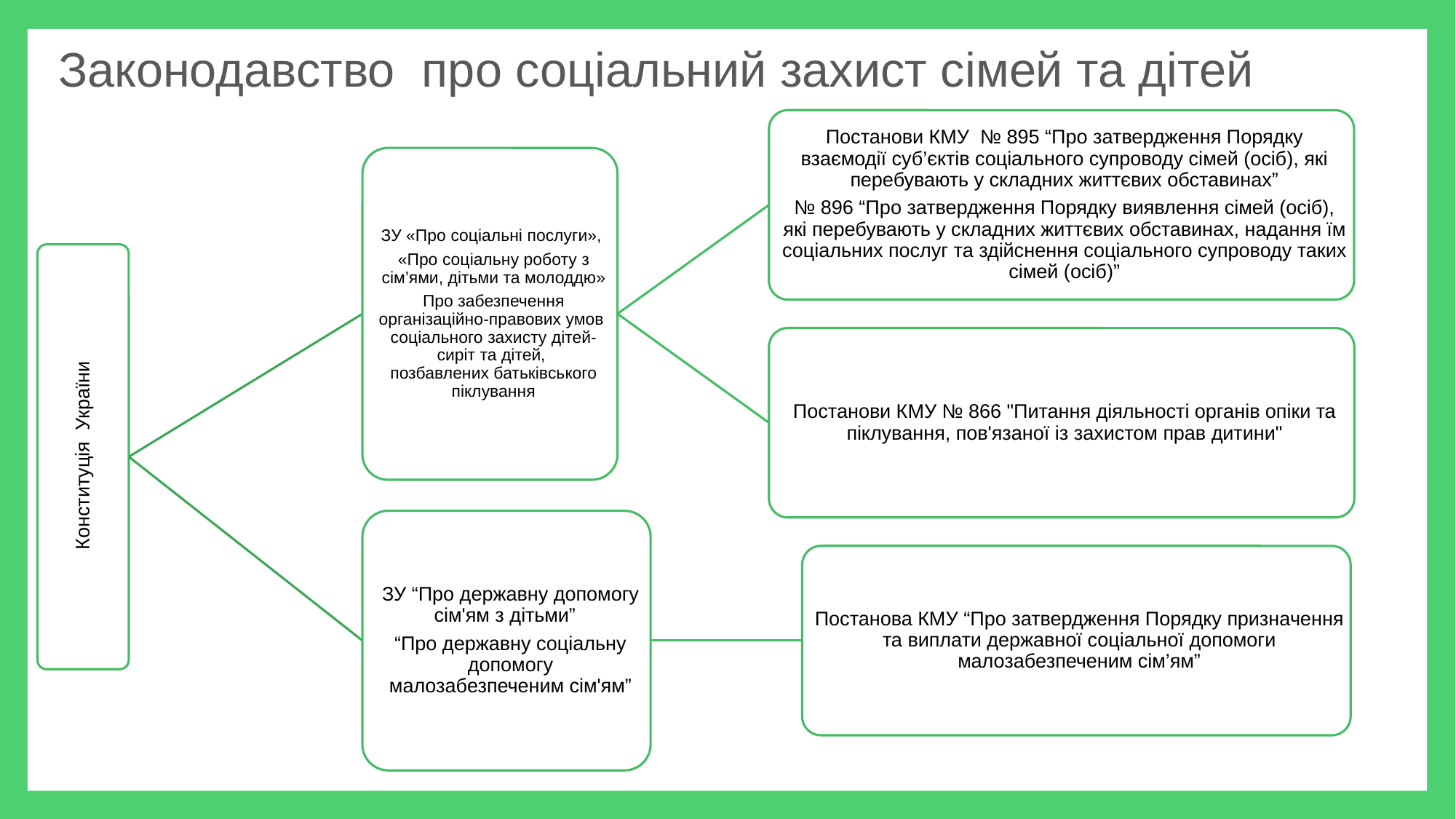

Законодавство  про соціальний захист сімей та дітей
Конституція  України

ЗУ «Про соціальні послуги»,
«Про соціальну роботу з сім’ями, дітьми та молоддю»
Про забезпечення організаційно-правових умов
соціального захисту дітей-сиріт та дітей,
позбавлених батьківського піклування

Постанови КМУ  № 895 “Про затвердження Порядку взаємодії суб’єктів соціального супроводу сімей (осіб), які перебувають у складних життєвих обставинах”
№ 896 “Про затвердження Порядку виявлення сімей (осіб), які перебувають у складних життєвих обставинах, надання їм соціальних послуг та здійснення соціального супроводу таких сімей (осіб)”

Постанови КМУ № 866 "Питання діяльності органів опіки та піклування, пов'язаної із захистом прав дитини"

ЗУ “Про державну допомогу сім'ям з дітьми”
“Про державну соціальну допомогу малозабезпеченим сім'ям”

Постанова КМУ “Про затвердження Порядку призначення та виплати державної соціальної допомоги малозабезпеченим сім’ям”